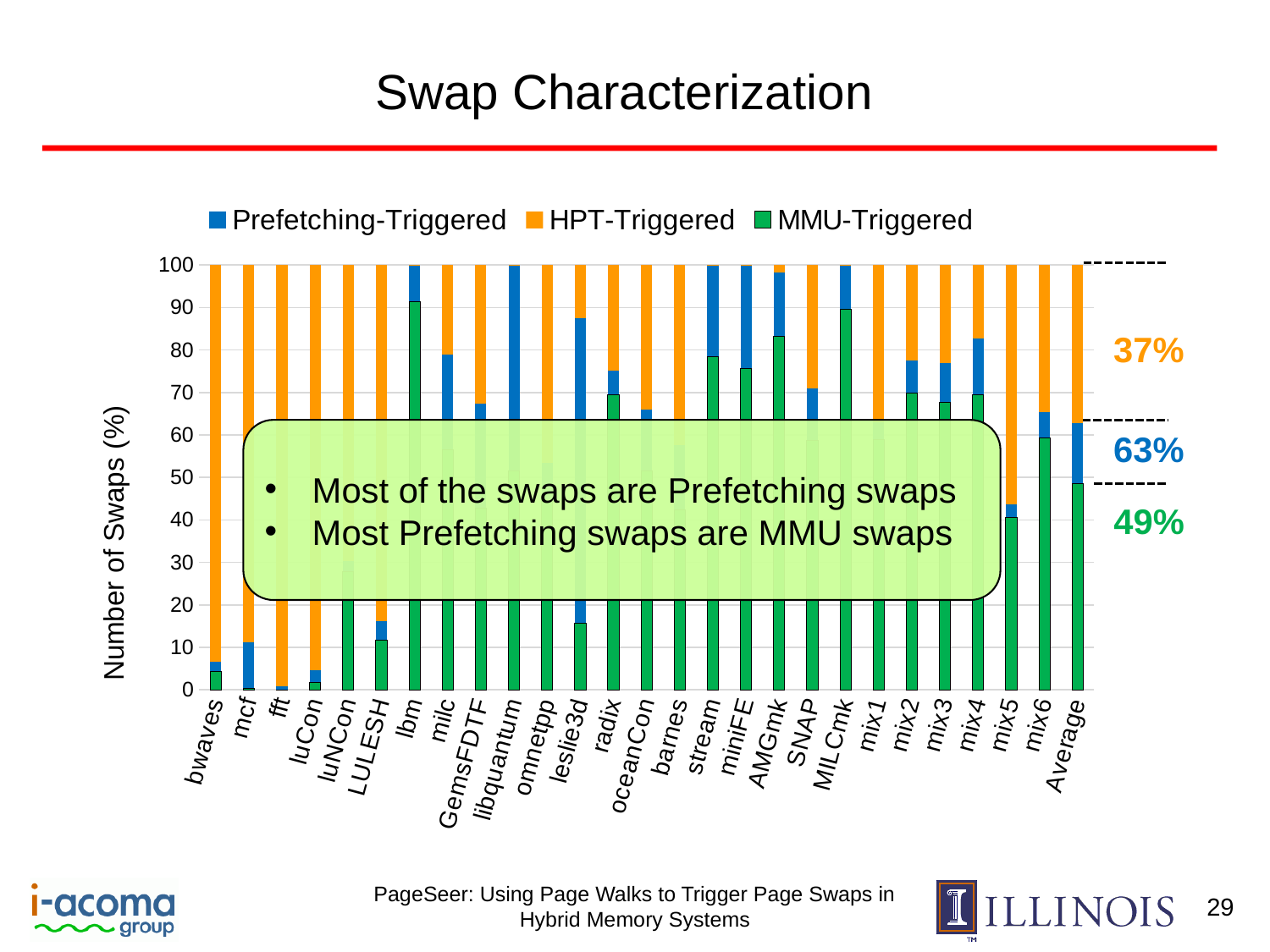

# Swap Characterization

### Chart

| Category | Prefetching-Triggered | HPT-Triggered | filler 1 | filler 2 | MMU-Triggered |
|---|---|---|---|---|---|
| bwaves | 6.711620007 | 93.28837999 | None | None | 4.40756173 |
| mcf | 11.2745098 | 88.7254902 | None | None | 0.4036908881 |
| fft | 0.9028709821 | 99.09712902 | None | None | 0.004006354426 |
| luCon | 4.572752666 | 95.42724733 | None | None | 1.745250468 |
| luNCon | 30.23255814 | 69.76744186 | None | None | 27.90697674 |
| LULESH | 16.19873756 | 83.80126244 | None | None | 11.75062526 |
| lbm | 99.75597948 | 0.2440205173 | None | None | 91.35388325 |
| milc | 78.91150938 | 21.08849062 | None | None | 56.4984899 |
| GemsFDTF | 67.39643959 | 32.60356041 | None | None | 42.79328812 |
| libquantum | 99.97362572 | 0.02637427541 | None | None | 51.51718363 |
| omnetpp | 53.33880288 | 46.66119712 | None | None | 44.79076216 |
| leslie3d | 87.55439378 | 12.44560622 | None | None | 15.58447336 |
| radix | 75.17998226 | 24.82001774 | None | None | 69.4028271 |
| oceanCon | 65.88091894 | 34.11908106 | None | None | 51.45717924 |
| barnes | 57.58741133 | 42.41258867 | None | None | 42.4777057 |
| stream | 99.97212584 | 0.02787415901 | None | None | 78.44450829 |
| miniFE | 99.97658355 | 0.02341645421 | None | None | 75.58108387 |
| AMGmk | 98.19555337 | 1.804446626 | None | None | 83.28864567 |
| SNAP | 70.87512632 | 29.12487368 | None | None | 58.65861804 |
| MILCmk | 99.96600747 | 0.03399253261 | None | None | 89.67196826 |
| mix1 | 63.04418742 | 36.95581258 | None | None | 58.89528369 |
| mix2 | 77.50577337 | 22.49422663 | None | None | 69.92961252 |
| mix3 | 76.95437158 | 23.04562842 | None | None | 67.66600535 |
| mix4 | 82.6864412 | 17.3135588 | None | None | 69.5141532 |
| mix5 | 43.68606198 | 56.31393802 | None | None | 40.63860571 |
| mix6 | 65.42815256 | 34.57184744 | None | None | 59.27526292 |
| Average | 62.83701912 | 37.16298088 | None | None | 48.60221736 |
37%
Most of the swaps are Prefetching swaps
Most Prefetching swaps are MMU swaps
63%
49%
29